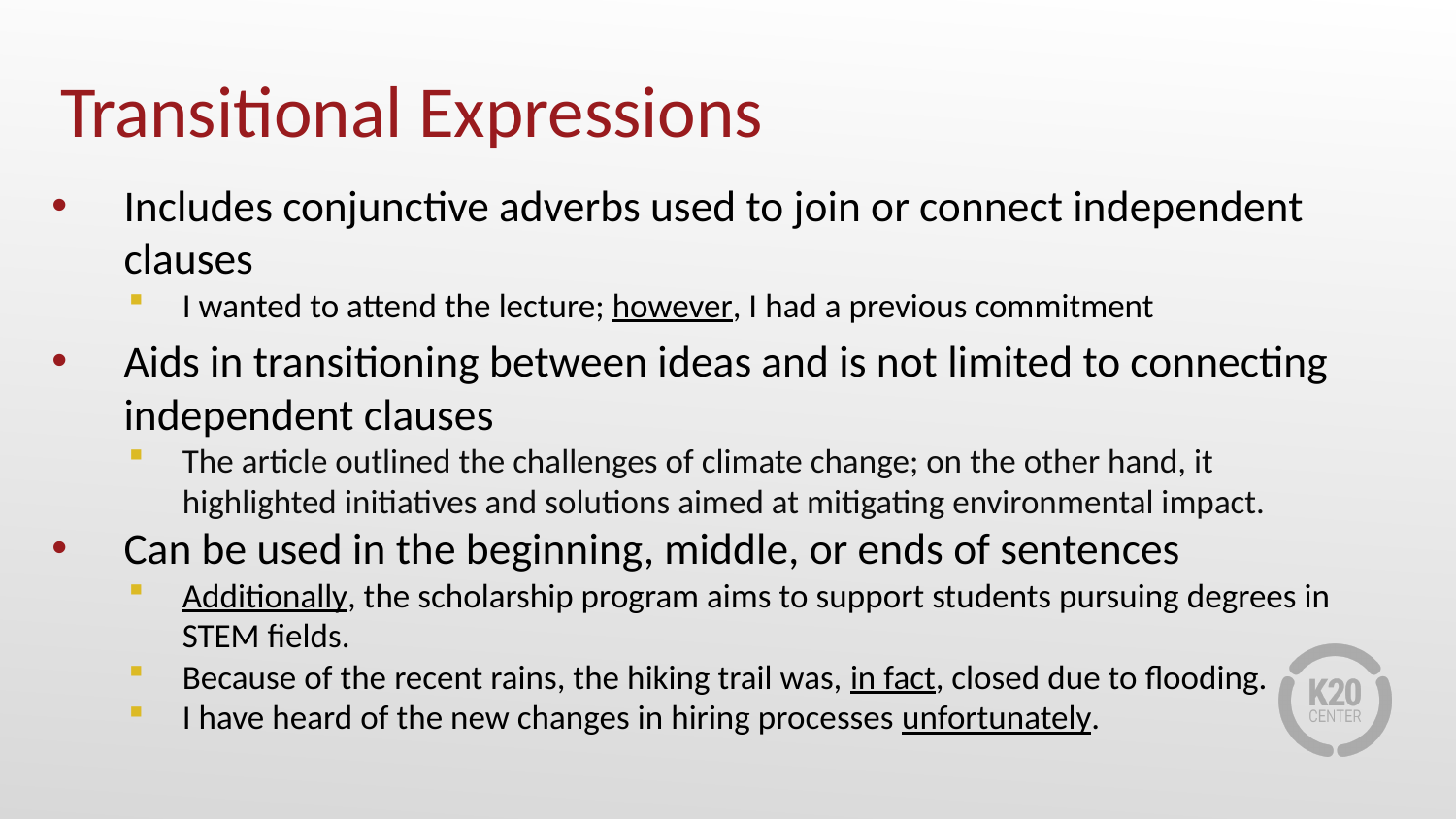

# Transitional Expressions
Includes conjunctive adverbs used to join or connect independent clauses
I wanted to attend the lecture; however, I had a previous commitment
Aids in transitioning between ideas and is not limited to connecting independent clauses
The article outlined the challenges of climate change; on the other hand, it highlighted initiatives and solutions aimed at mitigating environmental impact.
Can be used in the beginning, middle, or ends of sentences
Additionally, the scholarship program aims to support students pursuing degrees in STEM fields.
Because of the recent rains, the hiking trail was, in fact, closed due to flooding.
I have heard of the new changes in hiring processes unfortunately.